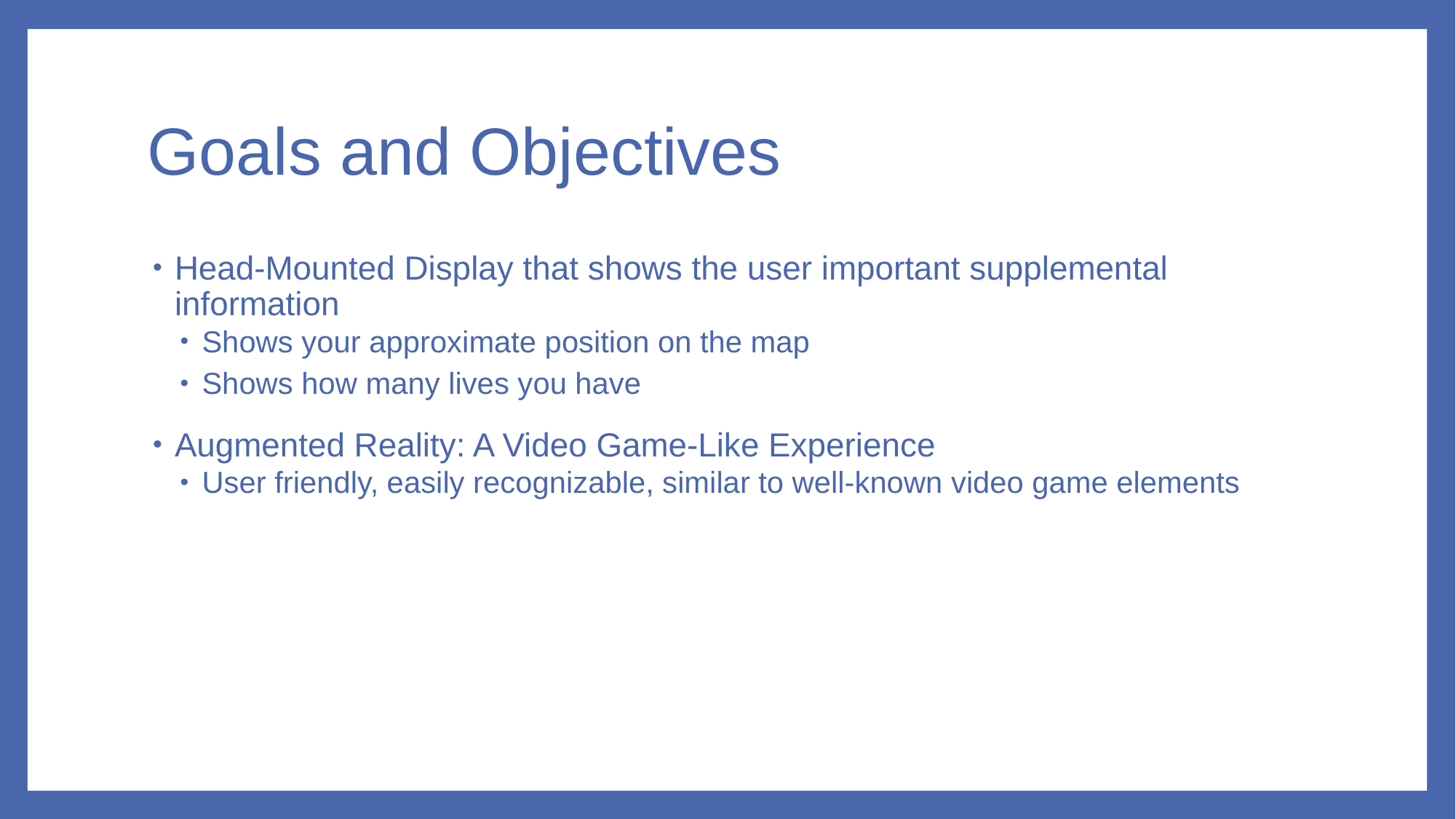

# Goals and Objectives
Head-Mounted Display that shows the user important supplemental information
Shows your approximate position on the map
Shows how many lives you have
Augmented Reality: A Video Game-Like Experience
User friendly, easily recognizable, similar to well-known video game elements